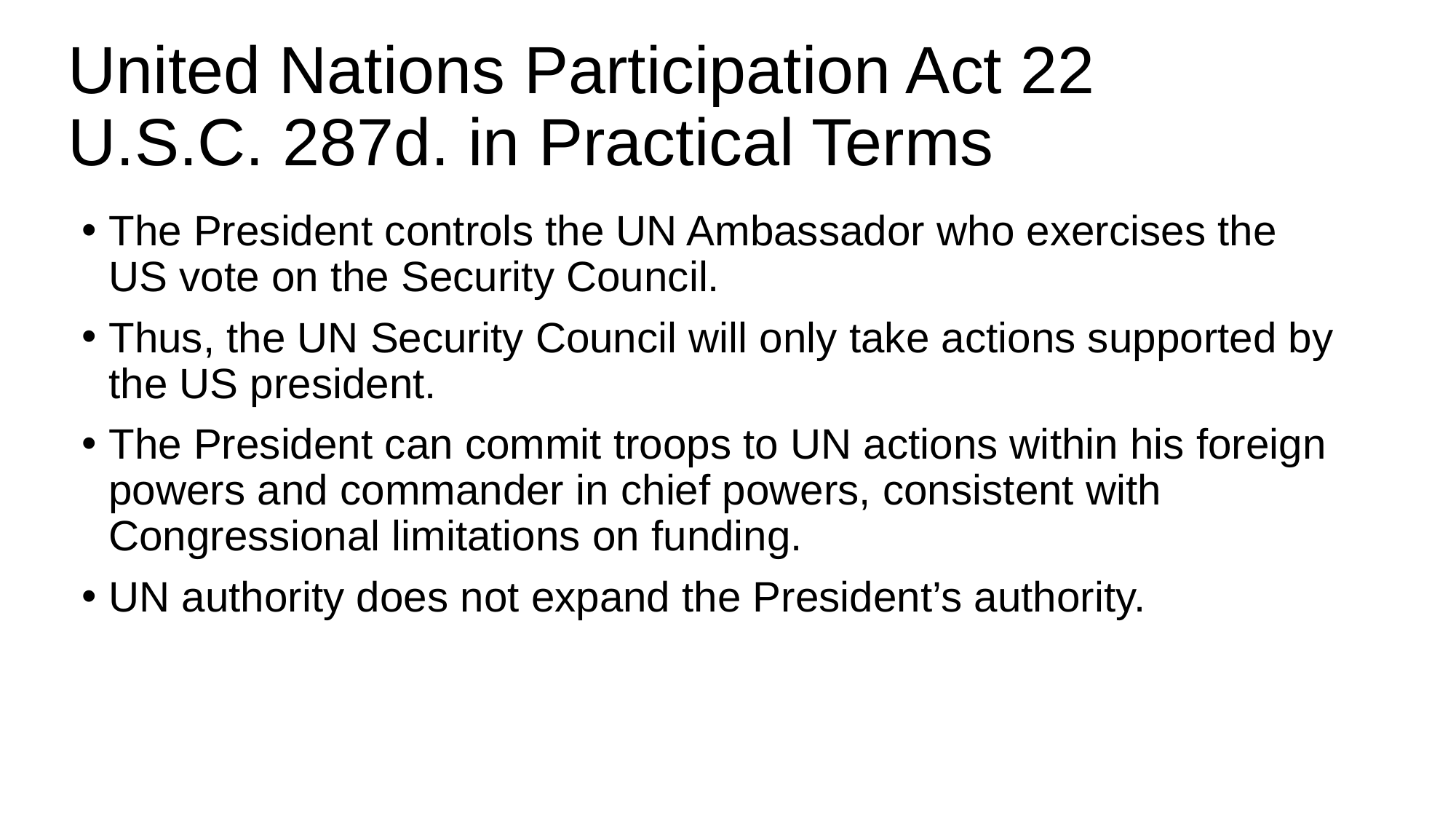

# United Nations Participation Act 22 U.S.C. 287d. in Practical Terms
The President controls the UN Ambassador who exercises the US vote on the Security Council.
Thus, the UN Security Council will only take actions supported by the US president.
The President can commit troops to UN actions within his foreign powers and commander in chief powers, consistent with Congressional limitations on funding.
UN authority does not expand the President’s authority.